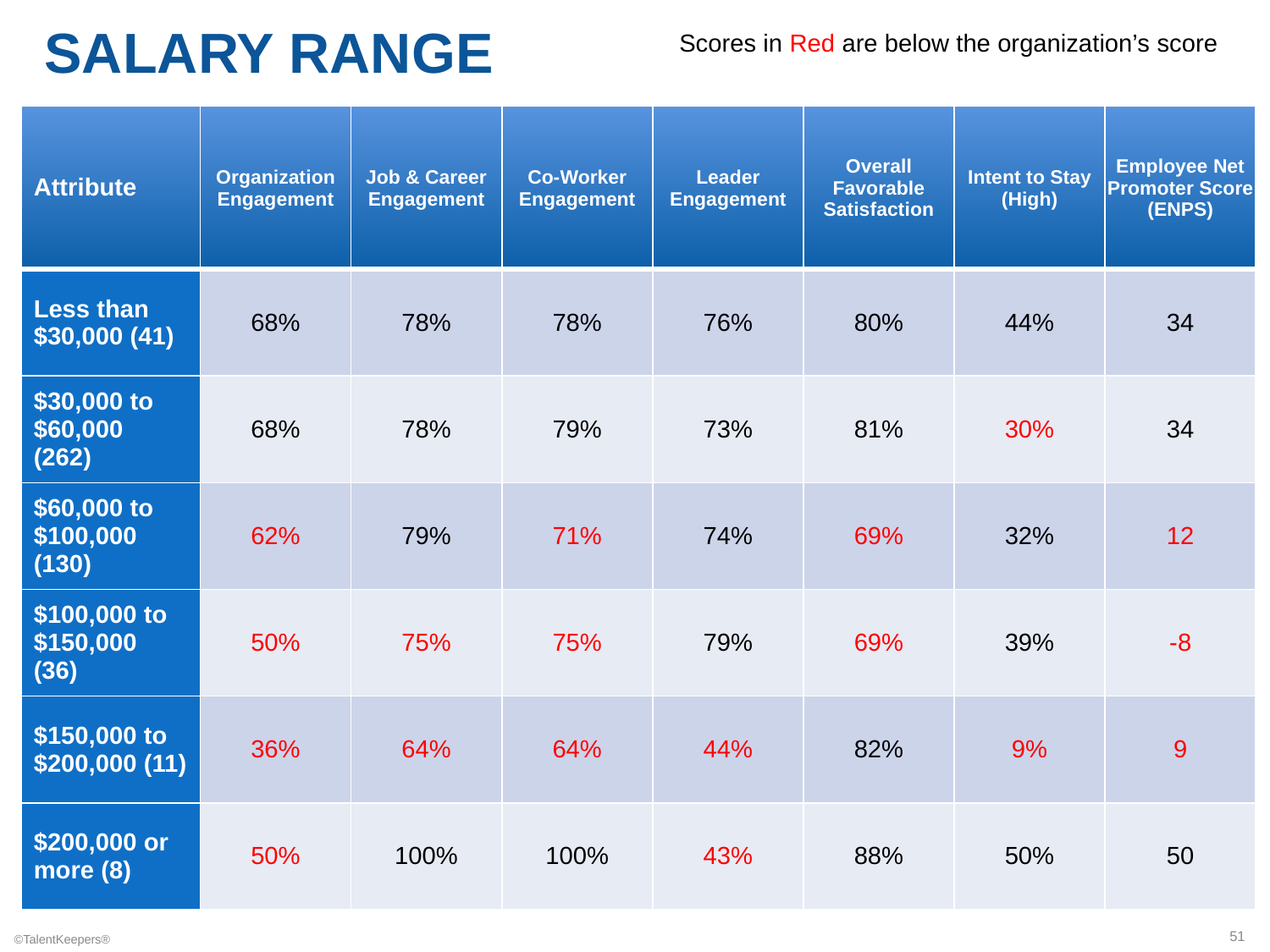

SALARY RANGE
Scores in Red are below the organization’s score
| Attribute | Organization Engagement | Job & Career Engagement | Co-Worker Engagement | Leader Engagement | Overall Favorable Satisfaction | Intent to Stay (High) | Employee Net Promoter Score (ENPS) |
| --- | --- | --- | --- | --- | --- | --- | --- |
| Less than $30,000 (41) | 68% | 78% | 78% | 76% | 80% | 44% | 34 |
| $30,000 to $60,000 (262) | 68% | 78% | 79% | 73% | 81% | 30% | 34 |
| $60,000 to $100,000 (130) | 62% | 79% | 71% | 74% | 69% | 32% | 12 |
| $100,000 to $150,000 (36) | 50% | 75% | 75% | 79% | 69% | 39% | -8 |
| $150,000 to $200,000 (11) | 36% | 64% | 64% | 44% | 82% | 9% | 9 |
| $200,000 or more (8) | 50% | 100% | 100% | 43% | 88% | 50% | 50 |
51